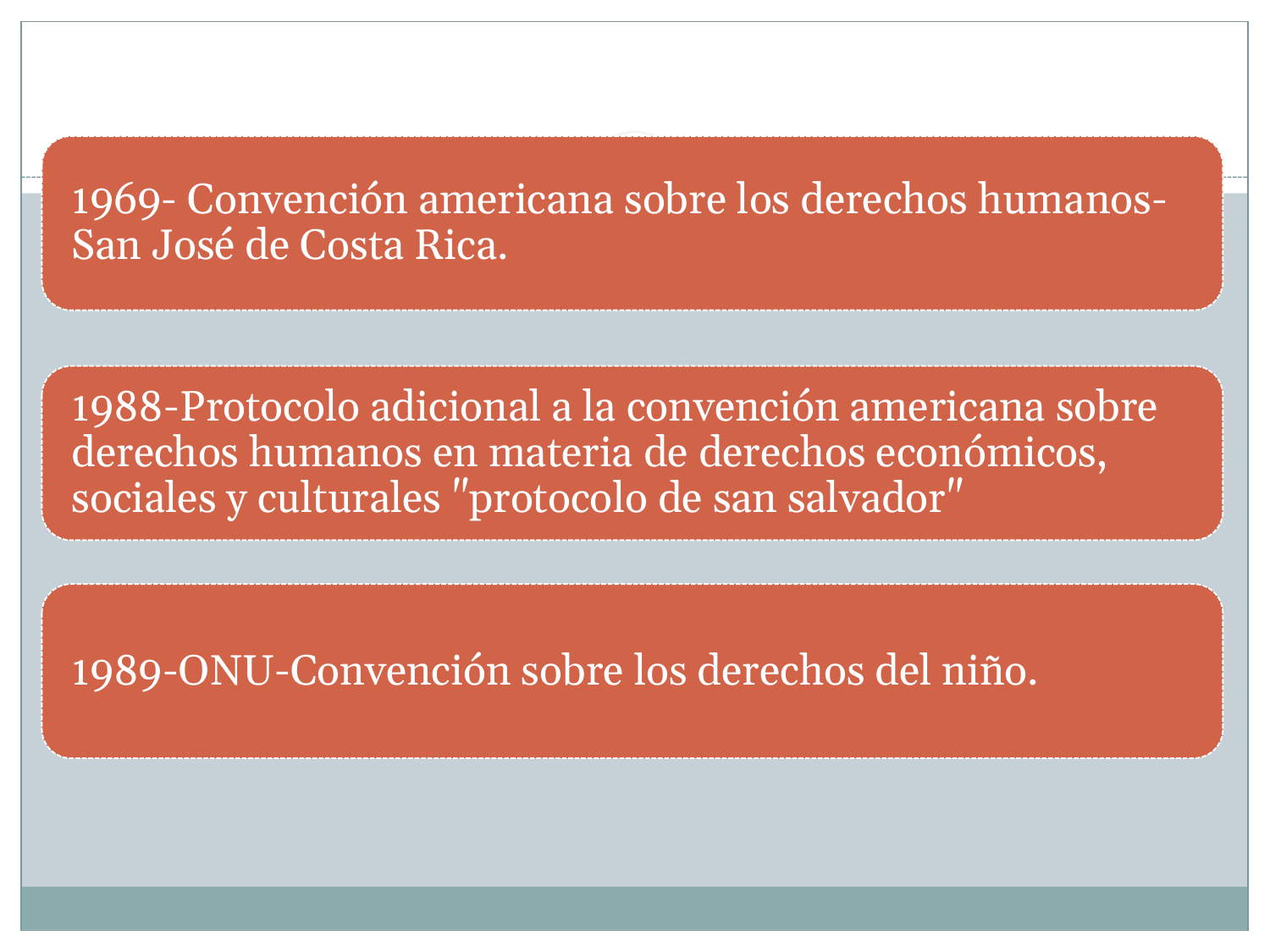

1969- Convención americana sobre los derechos humanos-San José de Costa Rica.
1988-Protocolo adicional a la convención americana sobre derechos humanos en materia de derechos económicos, sociales y culturales "protocolo de san salvador"
1989-ONU-Convención sobre los derechos del niño.